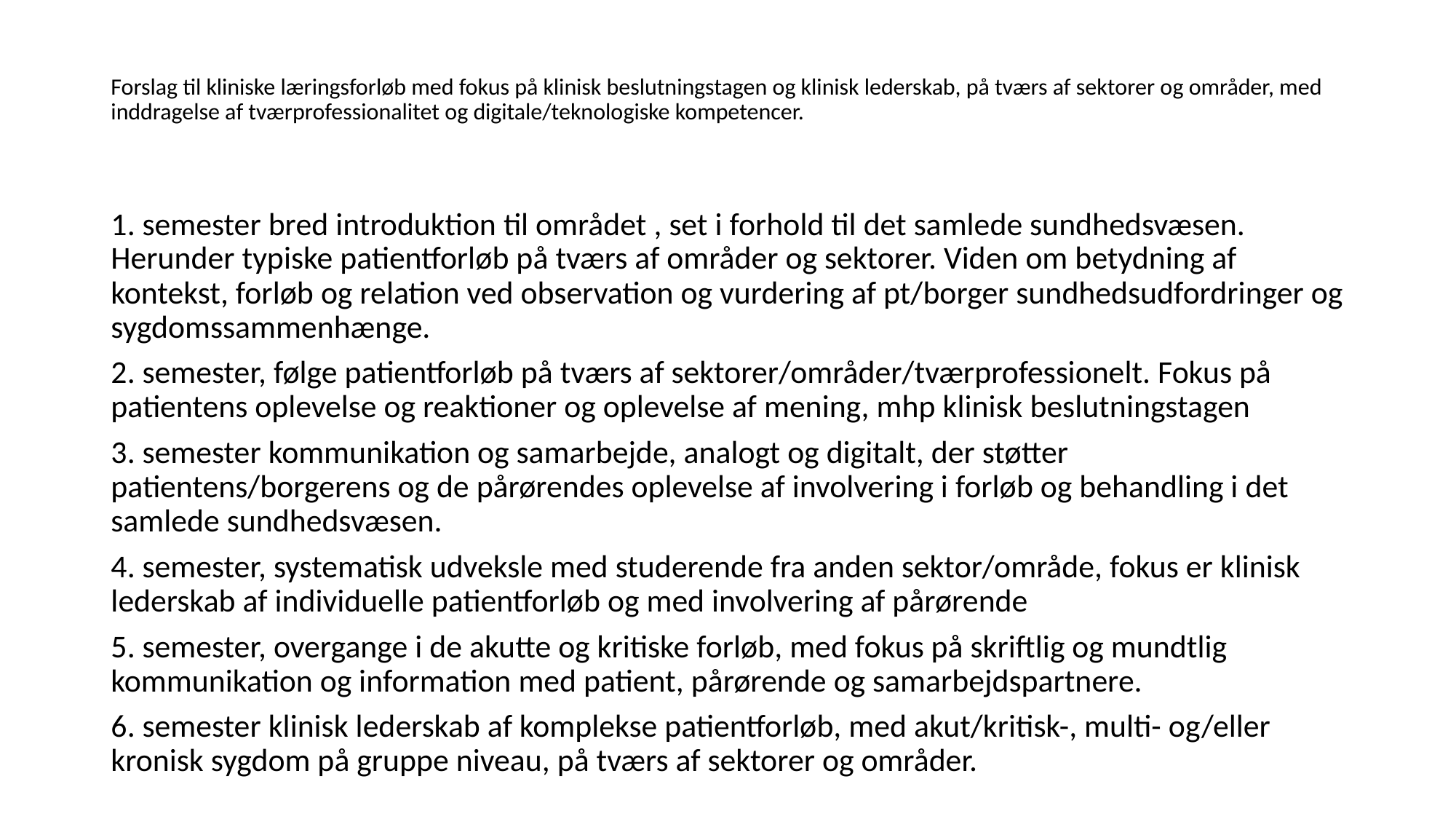

# Forslag til kliniske læringsforløb med fokus på klinisk beslutningstagen og klinisk lederskab, på tværs af sektorer og områder, med inddragelse af tværprofessionalitet og digitale/teknologiske kompetencer.

1. semester bred introduktion til området , set i forhold til det samlede sundhedsvæsen. Herunder typiske patientforløb på tværs af områder og sektorer. Viden om betydning af kontekst, forløb og relation ved observation og vurdering af pt/borger sundhedsudfordringer og sygdomssammenhænge.
2. semester, følge patientforløb på tværs af sektorer/områder/tværprofessionelt. Fokus på patientens oplevelse og reaktioner og oplevelse af mening, mhp klinisk beslutningstagen
3. semester kommunikation og samarbejde, analogt og digitalt, der støtter patientens/borgerens og de pårørendes oplevelse af involvering i forløb og behandling i det samlede sundhedsvæsen.
4. semester, systematisk udveksle med studerende fra anden sektor/område, fokus er klinisk lederskab af individuelle patientforløb og med involvering af pårørende
5. semester, overgange i de akutte og kritiske forløb, med fokus på skriftlig og mundtlig kommunikation og information med patient, pårørende og samarbejdspartnere.
6. semester klinisk lederskab af komplekse patientforløb, med akut/kritisk-, multi- og/eller kronisk sygdom på gruppe niveau, på tværs af sektorer og områder.